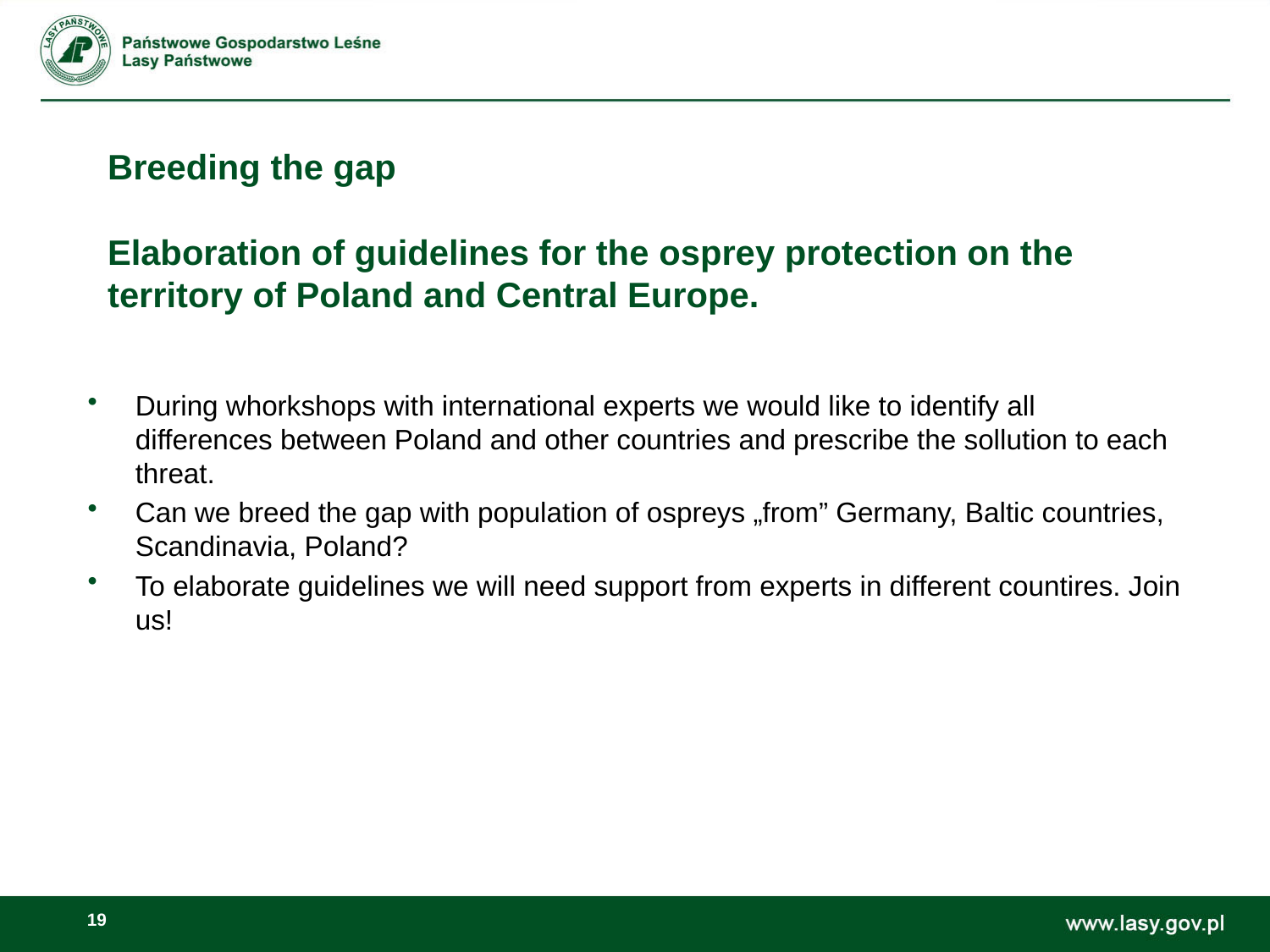

# Breeding the gap Elaboration of guidelines for the osprey protection on the territory of Poland and Central Europe.
During whorkshops with international experts we would like to identify all differences between Poland and other countries and prescribe the sollution to each threat.
Can we breed the gap with population of ospreys „from” Germany, Baltic countries, Scandinavia, Poland?
To elaborate guidelines we will need support from experts in different countires. Join us!